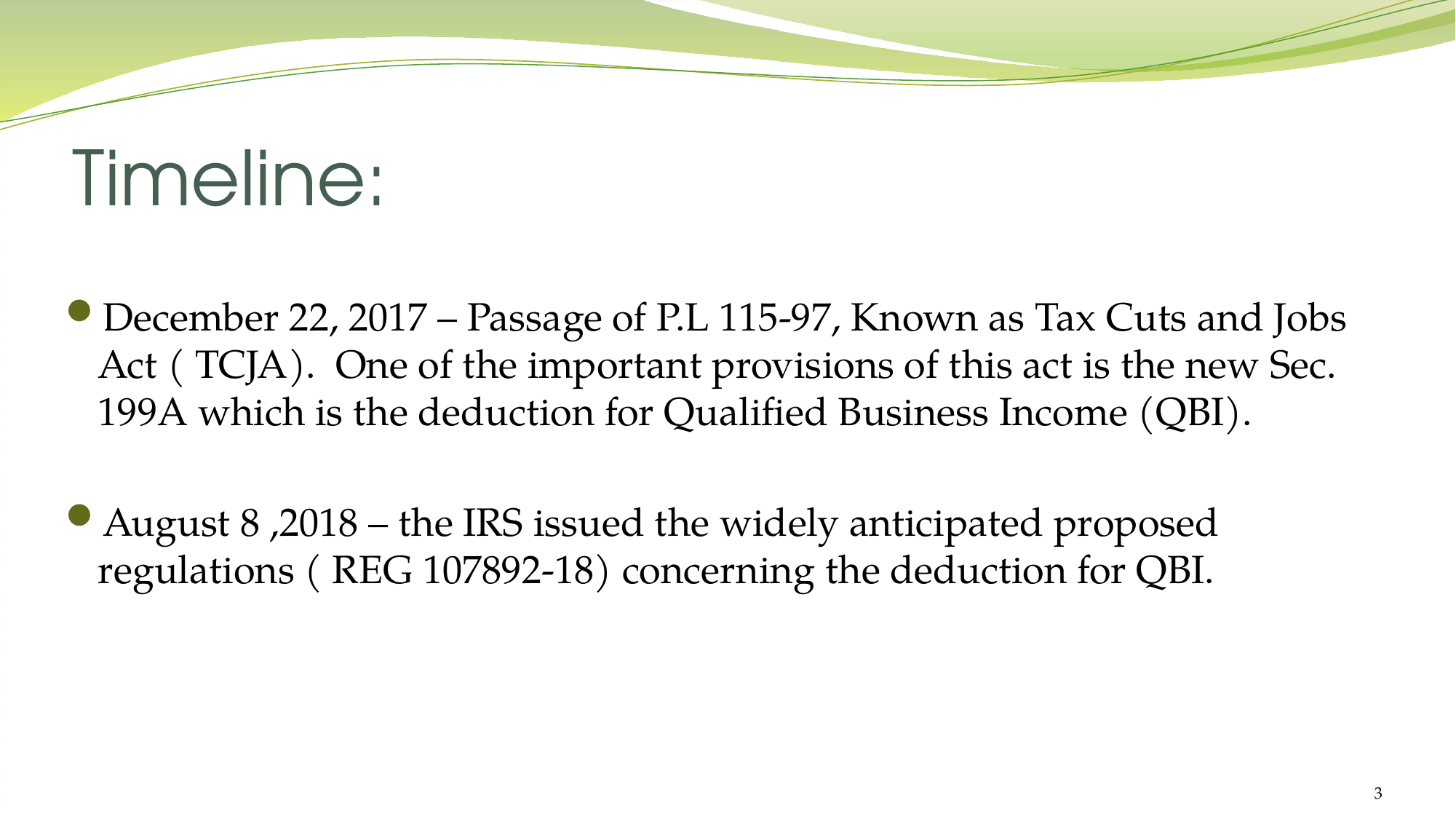

# Timeline:

December 22, 2017 – Passage of P.L 115-97, Known as Tax Cuts and Jobs Act ( TCJA).  One of the important provisions of this act is the new Sec. 199A which is the deduction for Qualified Business Income (QBI).

August 8 ,2018 – the IRS issued the widely anticipated proposed regulations ( REG 107892-18) concerning the deduction for QBI.

3